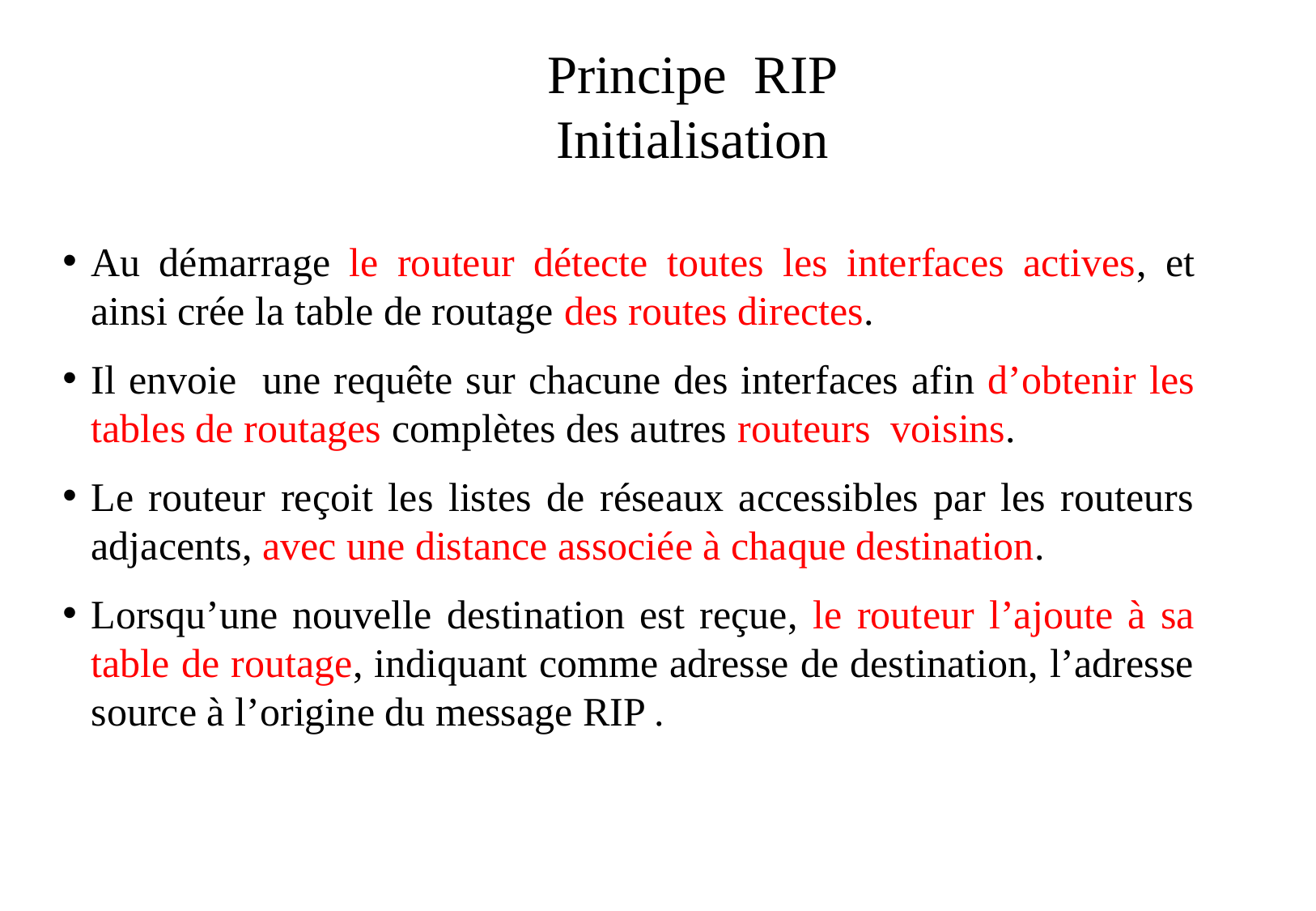

# Principe  RIP Initialisation

Au démarrage le routeur détecte toutes les interfaces actives, et ainsi crée la table de routage des routes directes.
Il envoie  une requête sur chacune des interfaces afin d’obtenir les tables de routages complètes des autres routeurs  voisins.
Le routeur reçoit les listes de réseaux accessibles par les routeurs adjacents, avec une distance associée à chaque destination.
Lorsqu’une nouvelle destination est reçue, le routeur l’ajoute à sa table de routage, indiquant comme adresse de destination, l’adresse source à l’origine du message RIP .